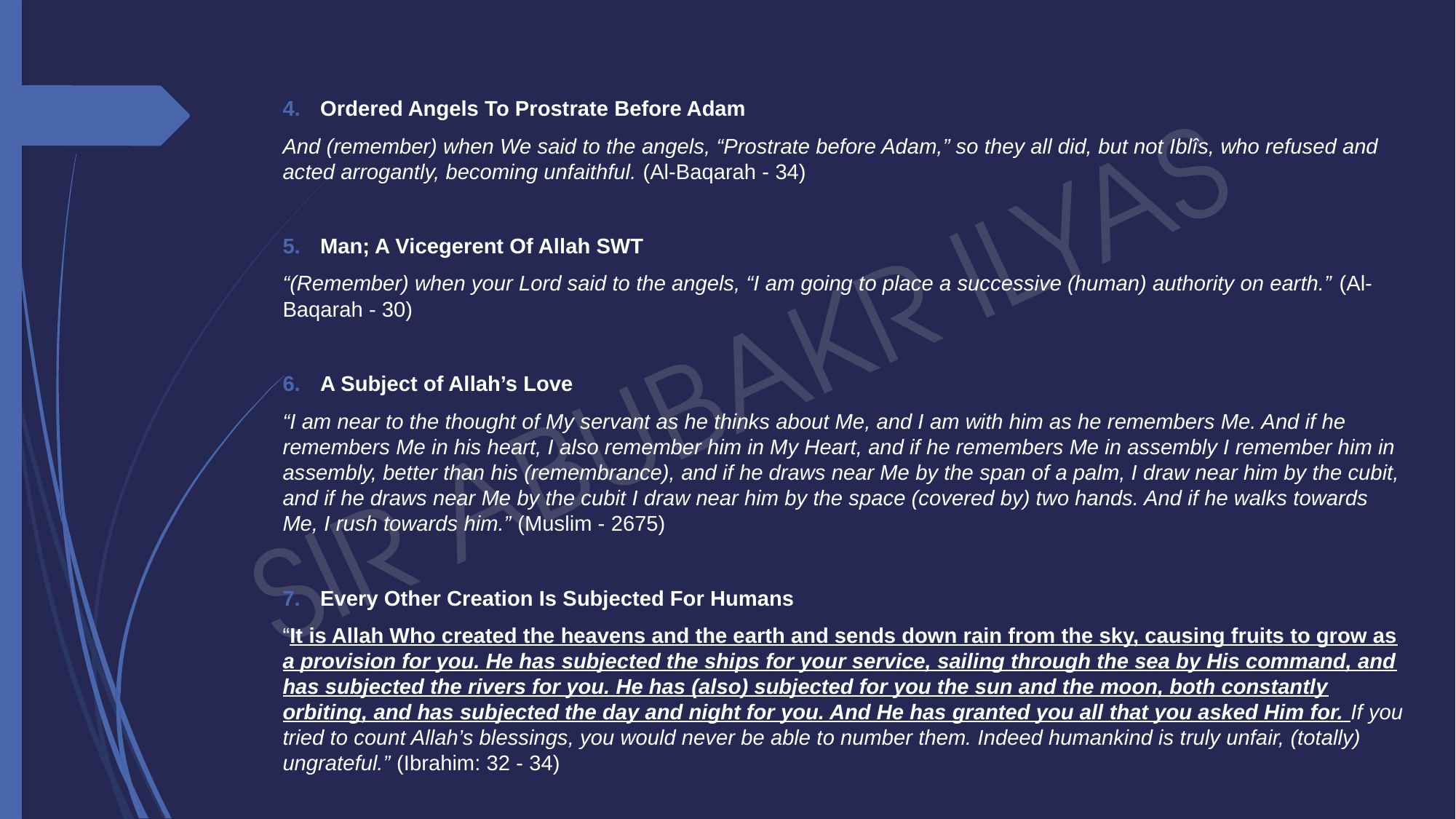

Ordered Angels To Prostrate Before Adam
And (remember) when We said to the angels, “Prostrate before Adam,” so they all did, but not Iblîs, who refused and acted arrogantly, becoming unfaithful. (Al-Baqarah - 34)

Man; A Vicegerent Of Allah SWT
“(Remember) when your Lord said to the angels, “I am going to place a successive (human) authority on earth.” (Al-Baqarah - 30)

A Subject of Allah’s Love
“I am near to the thought of My servant as he thinks about Me, and I am with him as he remembers Me. And if he remembers Me in his heart, I also remember him in My Heart, and if he remembers Me in assembly I remember him in assembly, better than his (remembrance), and if he draws near Me by the span of a palm, I draw near him by the cubit, and if he draws near Me by the cubit I draw near him by the space (covered by) two hands. And if he walks towards Me, I rush towards him.” (Muslim - 2675)

Every Other Creation Is Subjected For Humans
“It is Allah Who created the heavens and the earth and sends down rain from the sky, causing fruits to grow as a provision for you. He has subjected the ships for your service, sailing through the sea by His command, and has subjected the rivers for you. He has (also) subjected for you the sun and the moon, both constantly orbiting, and has subjected the day and night for you. And He has granted you all that you asked Him for. If you tried to count Allah’s blessings, you would never be able to number them. Indeed humankind is truly unfair, (totally) ungrateful.” (Ibrahim: 32 - 34)